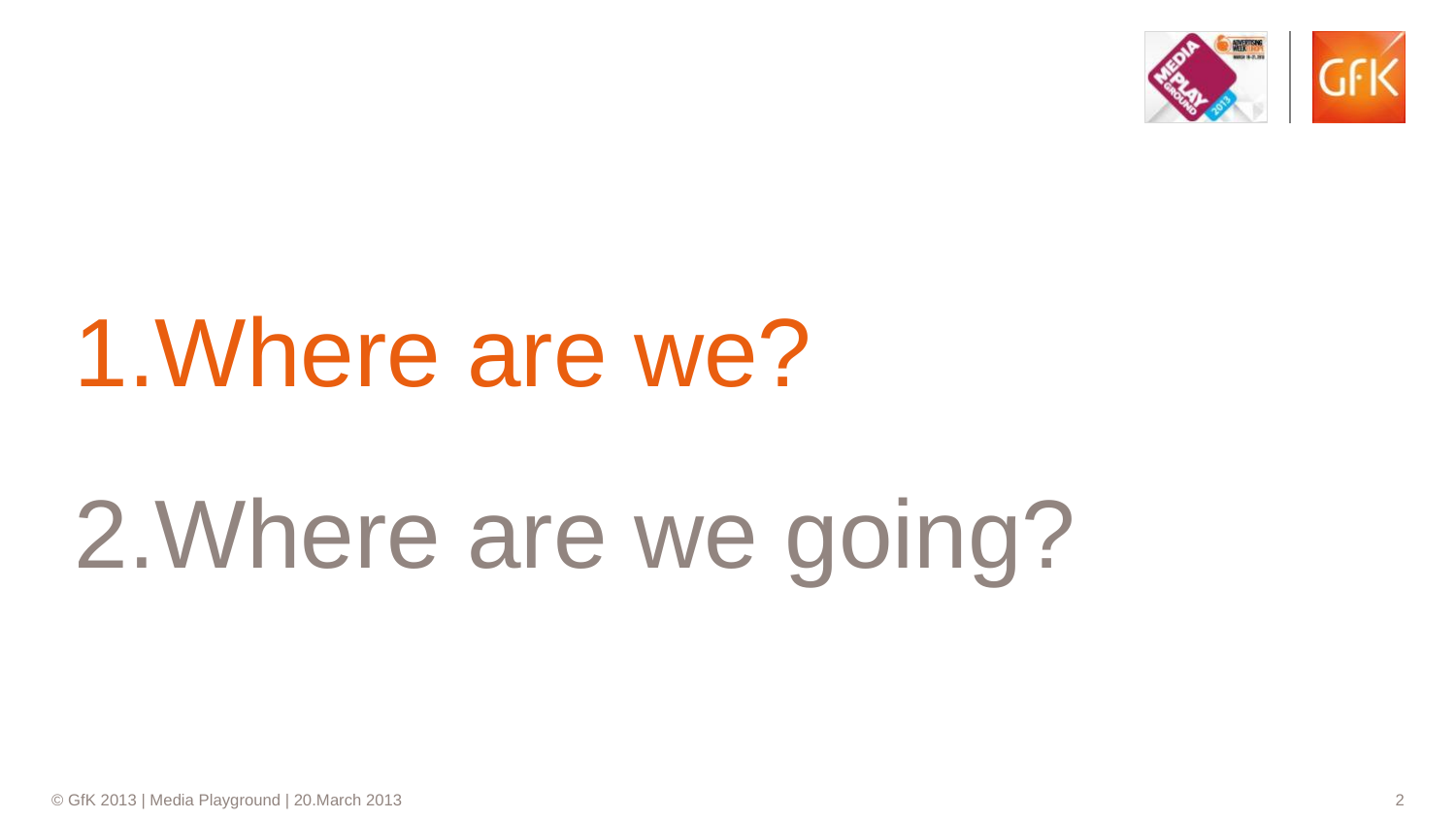

Where are we?
Where are we going?